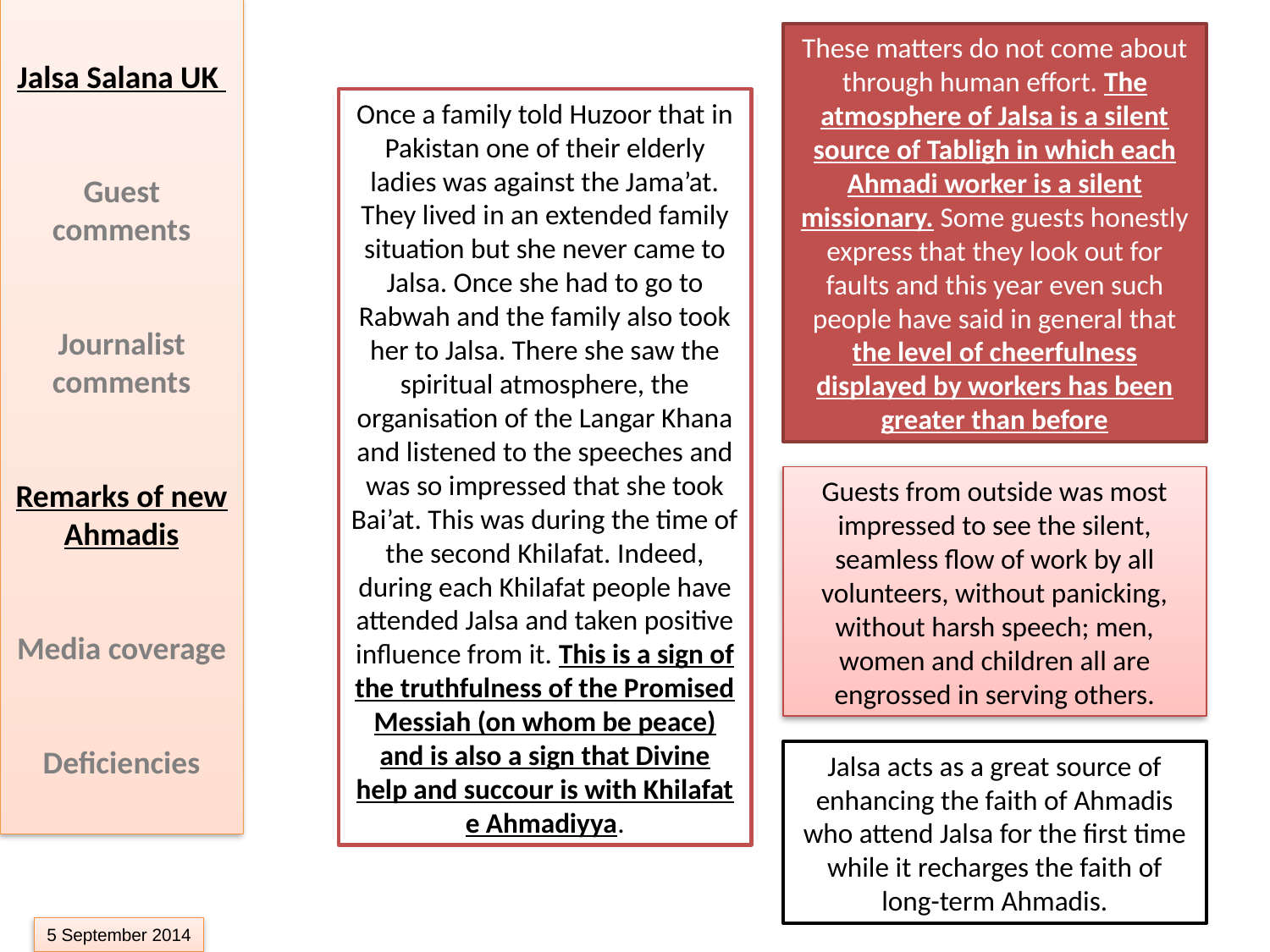

Jalsa Salana UK

Guest comments

Journalist comments

Remarks of new Ahmadis

Media coverage

Deficiencies

These matters do not come about through human effort. The atmosphere of Jalsa is a silent source of Tabligh in which each Ahmadi worker is a silent missionary. Some guests honestly express that they look out for faults and this year even such people have said in general that the level of cheerfulness displayed by workers has been greater than before
Once a family told Huzoor that in Pakistan one of their elderly ladies was against the Jama’at. They lived in an extended family situation but she never came to Jalsa. Once she had to go to Rabwah and the family also took her to Jalsa. There she saw the spiritual atmosphere, the organisation of the Langar Khana and listened to the speeches and was so impressed that she took Bai’at. This was during the time of the second Khilafat. Indeed, during each Khilafat people have attended Jalsa and taken positive influence from it. This is a sign of the truthfulness of the Promised Messiah (on whom be peace) and is also a sign that Divine help and succour is with Khilafat e Ahmadiyya.
Guests from outside was most impressed to see the silent, seamless flow of work by all volunteers, without panicking, without harsh speech; men, women and children all are engrossed in serving others.
Jalsa acts as a great source of enhancing the faith of Ahmadis who attend Jalsa for the first time while it recharges the faith of long-term Ahmadis.
5 September 2014